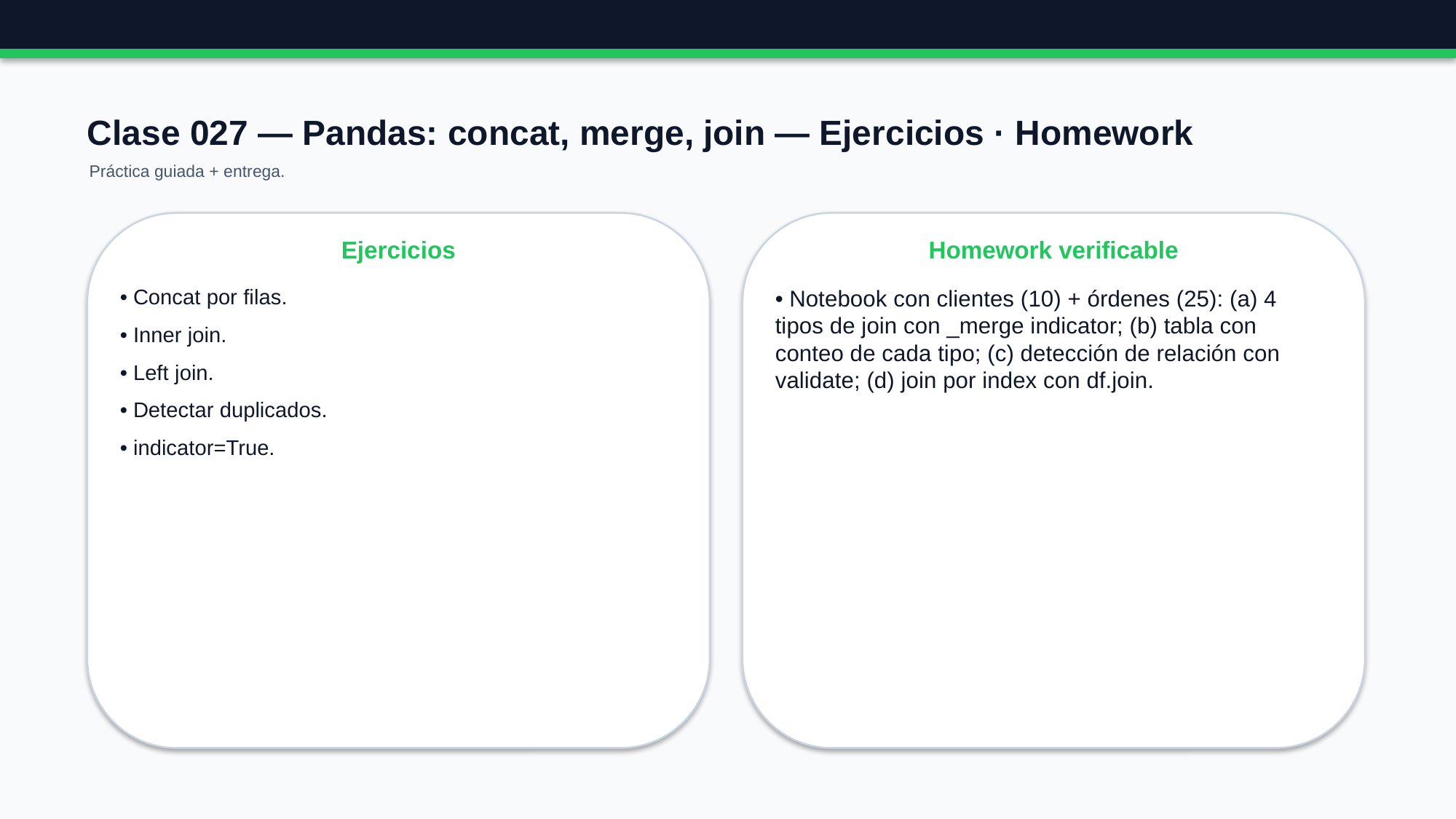

Clase 027 — Pandas: concat, merge, join — Ejercicios · Homework
Práctica guiada + entrega.

Ejercicios
Homework verificable
• Concat por filas.
• Inner join.
• Left join.
• Detectar duplicados.
• indicator=True.
• Notebook con clientes (10) + órdenes (25): (a) 4 tipos de join con _merge indicator; (b) tabla con conteo de cada tipo; (c) detección de relación con validate; (d) join por index con df.join.